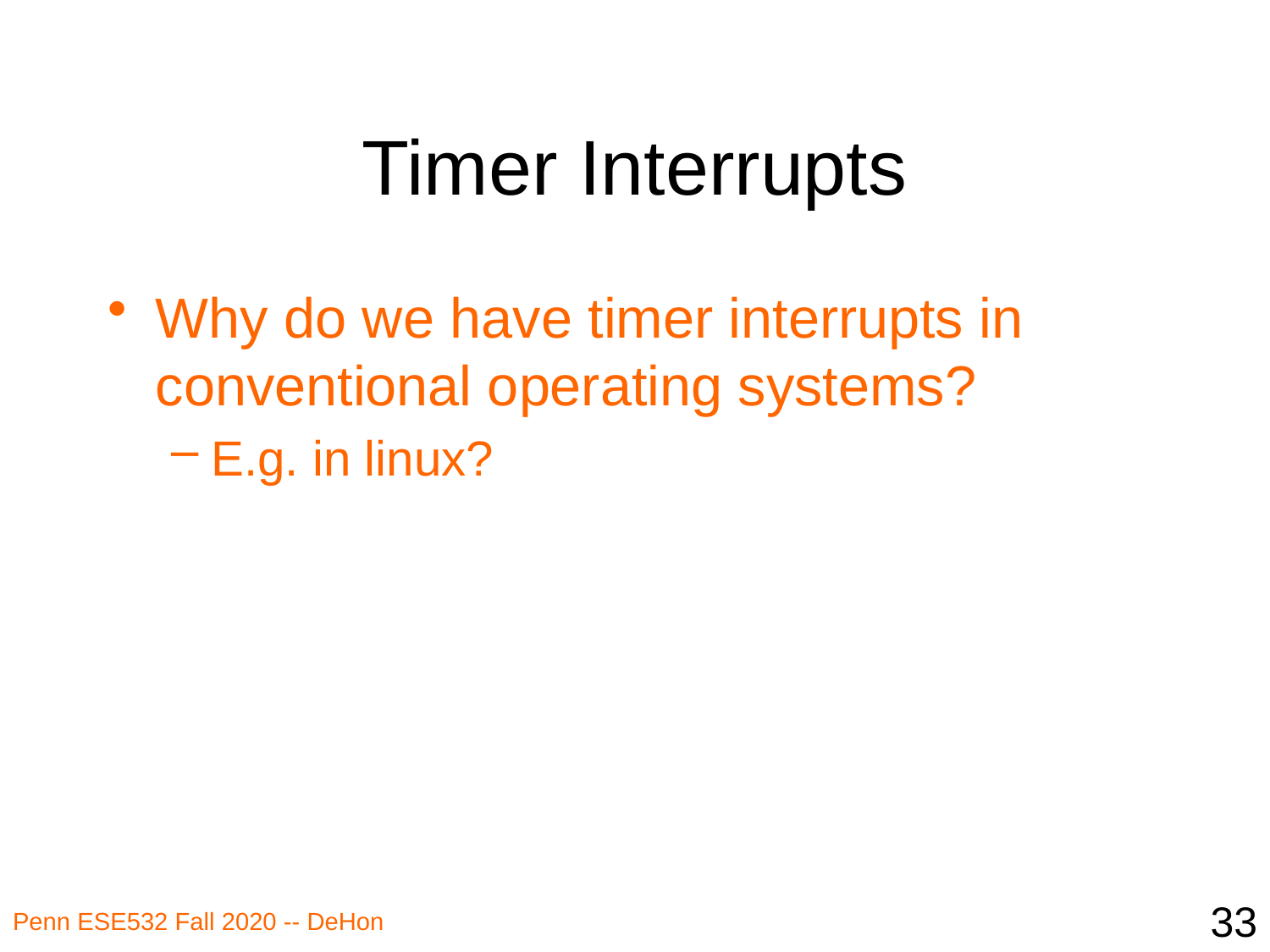

# Timer Interrupts
Why do we have timer interrupts in conventional operating systems?
E.g. in linux?
33
Penn ESE532 Fall 2020 -- DeHon